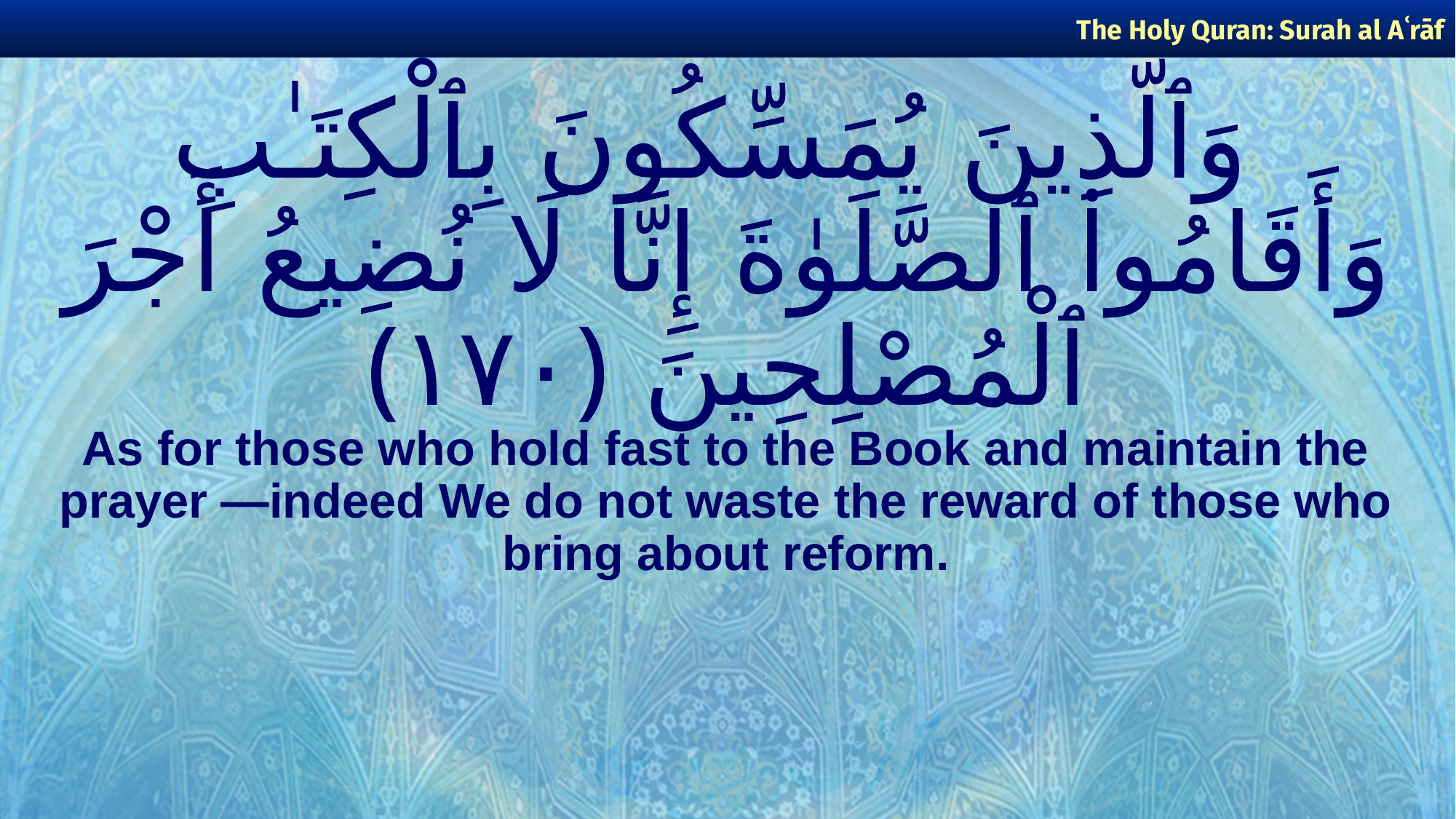

The Holy Quran: Surah al­ Aʿrāf
# وَٱلَّذِينَ يُمَسِّكُونَ بِٱلْكِتَـٰبِ وَأَقَامُوا۟ ٱلصَّلَوٰةَ إِنَّا لَا نُضِيعُ أَجْرَ ٱلْمُصْلِحِينَ ﴿١٧٠﴾
As for those who hold fast to the Book and maintain the prayer —indeed We do not waste the reward of those who bring about reform.